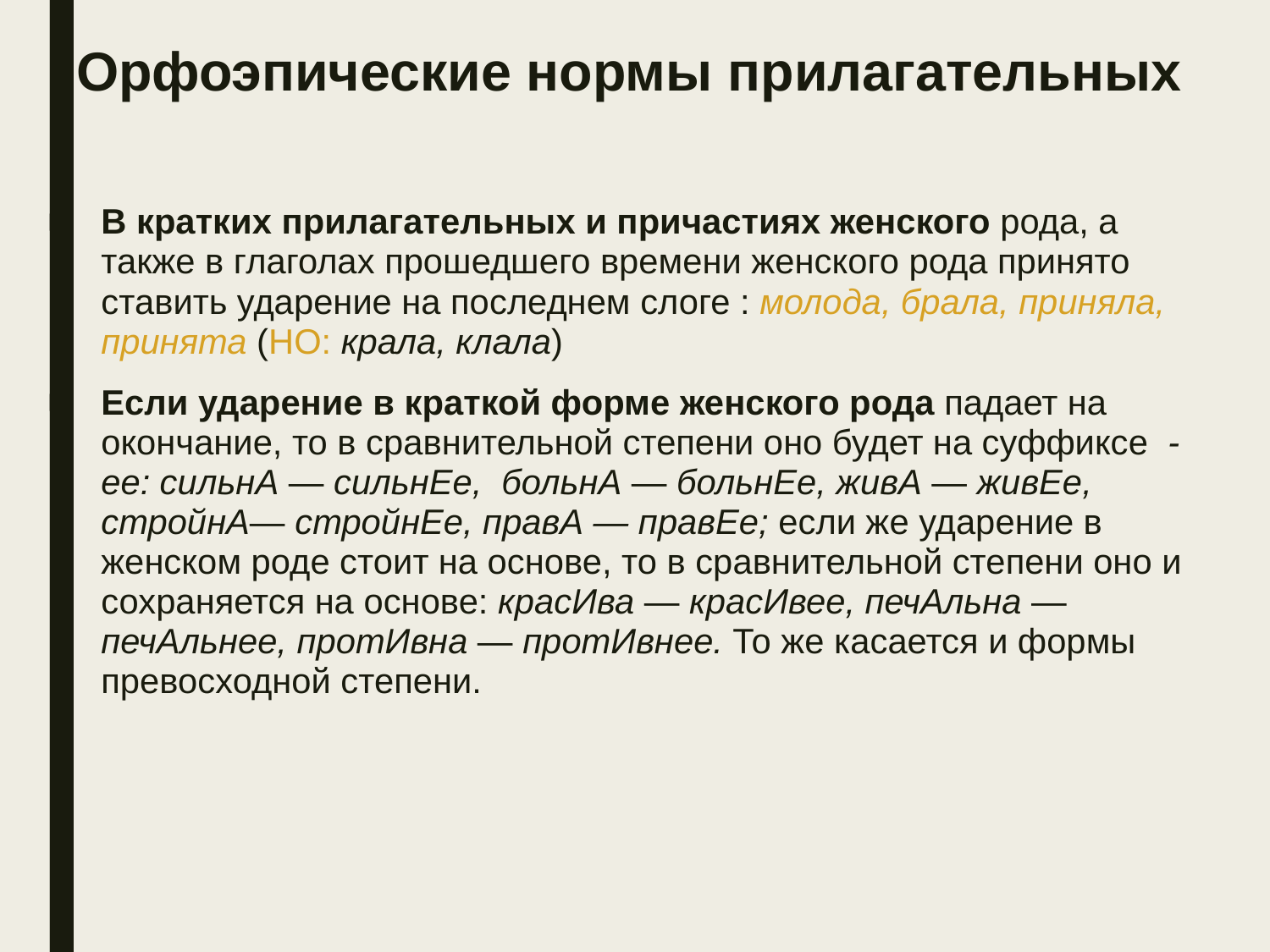

# Орфоэпические нормы прилагательных
В кратких прилагательных и причастиях женского рода, а также в глаголах прошедшего времени женского рода принято ставить ударение на последнем слоге : молода, брала, приняла, принята (НО: крала, клала)
Если ударение в краткой форме женского рода падает на окончание, то в сравнительной степени оно будет на суффиксе  -ее: сильнА — сильнЕе,  больнА — больнЕе, живА — живЕе, стройнА— стройнЕе, правА — правЕе; если же ударение в женском роде стоит на основе, то в сравнительной степени оно и сохраняется на основе: красИва — красИвее, печАльна — печАльнее, протИвна — протИвнее. То же касается и формы превосходной степени.